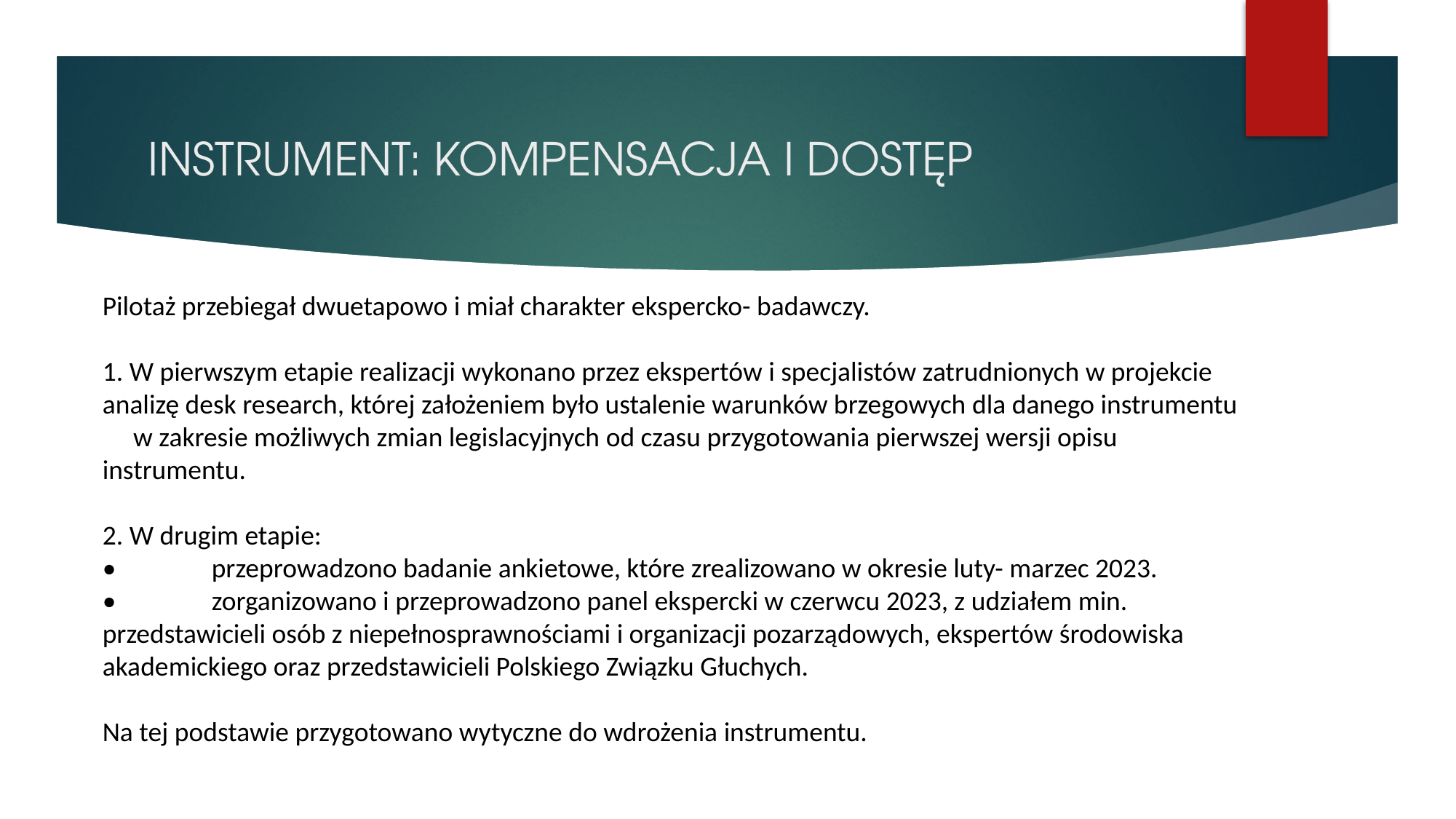

# INSTRUMENT: KOMPENSACJA I DOSTĘP
Pilotaż przebiegał dwuetapowo i miał charakter ekspercko- badawczy.

1. W pierwszym etapie realizacji wykonano przez ekspertów i specjalistów zatrudnionych w projekcie analizę desk research, której założeniem było ustalenie warunków brzegowych dla danego instrumentu          w zakresie możliwych zmian legislacyjnych od czasu przygotowania pierwszej wersji opisu instrumentu.

2. W drugim etapie:
•	przeprowadzono badanie ankietowe, które zrealizowano w okresie luty- marzec 2023.
•	zorganizowano i przeprowadzono panel ekspercki w czerwcu 2023, z udziałem min. przedstawicieli osób z niepełnosprawnościami i organizacji pozarządowych, ekspertów środowiska akademickiego oraz przedstawicieli Polskiego Związku Głuchych.

Na tej podstawie przygotowano wytyczne do wdrożenia instrumentu.